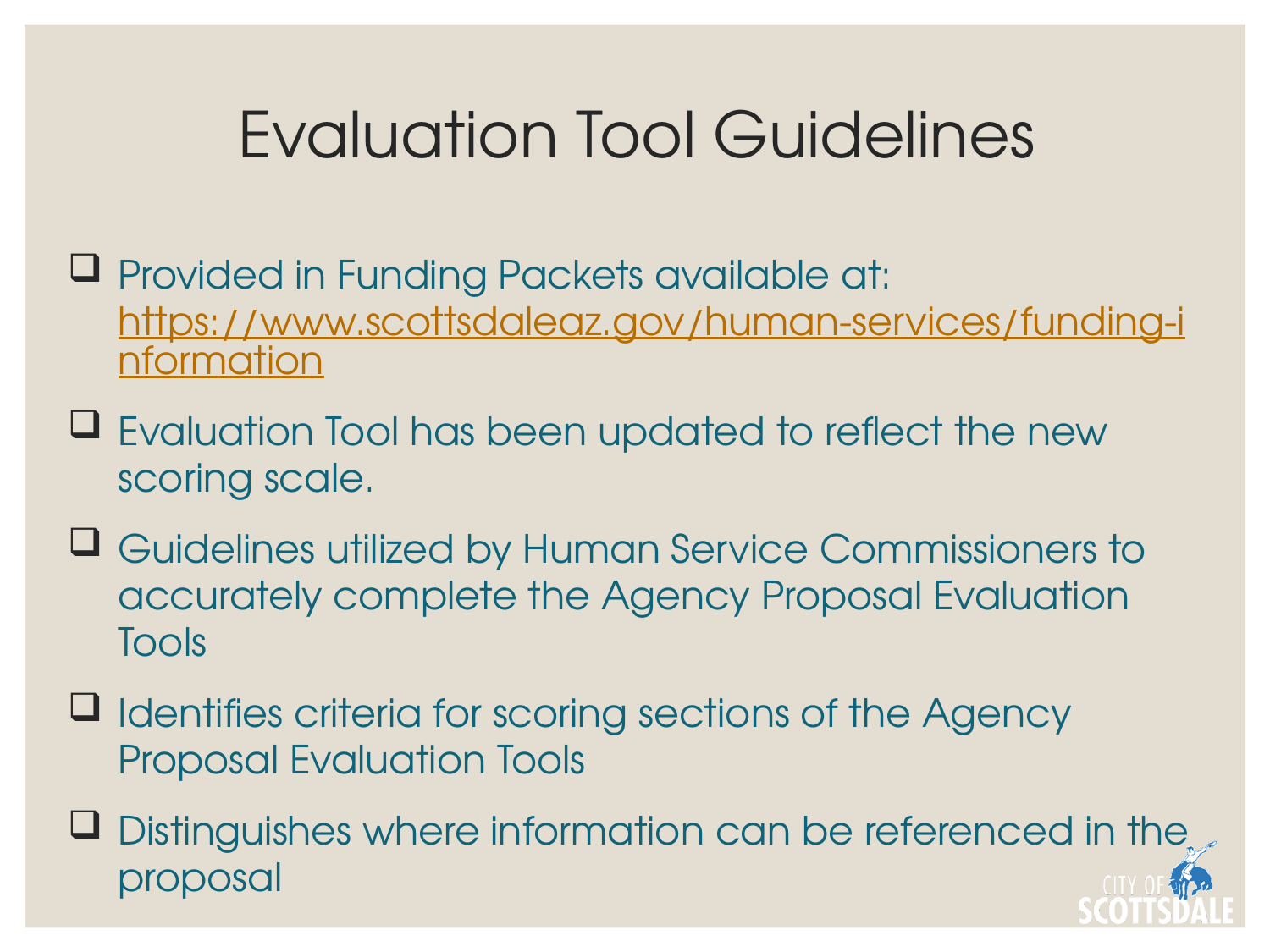

# Evaluation Tool Guidelines
Provided in Funding Packets available at: https://www.scottsdaleaz.gov/human-services/funding-information
Evaluation Tool has been updated to reflect the new scoring scale.
Guidelines utilized by Human Service Commissioners to accurately complete the Agency Proposal Evaluation Tools
Identifies criteria for scoring sections of the Agency Proposal Evaluation Tools
Distinguishes where information can be referenced in the proposal